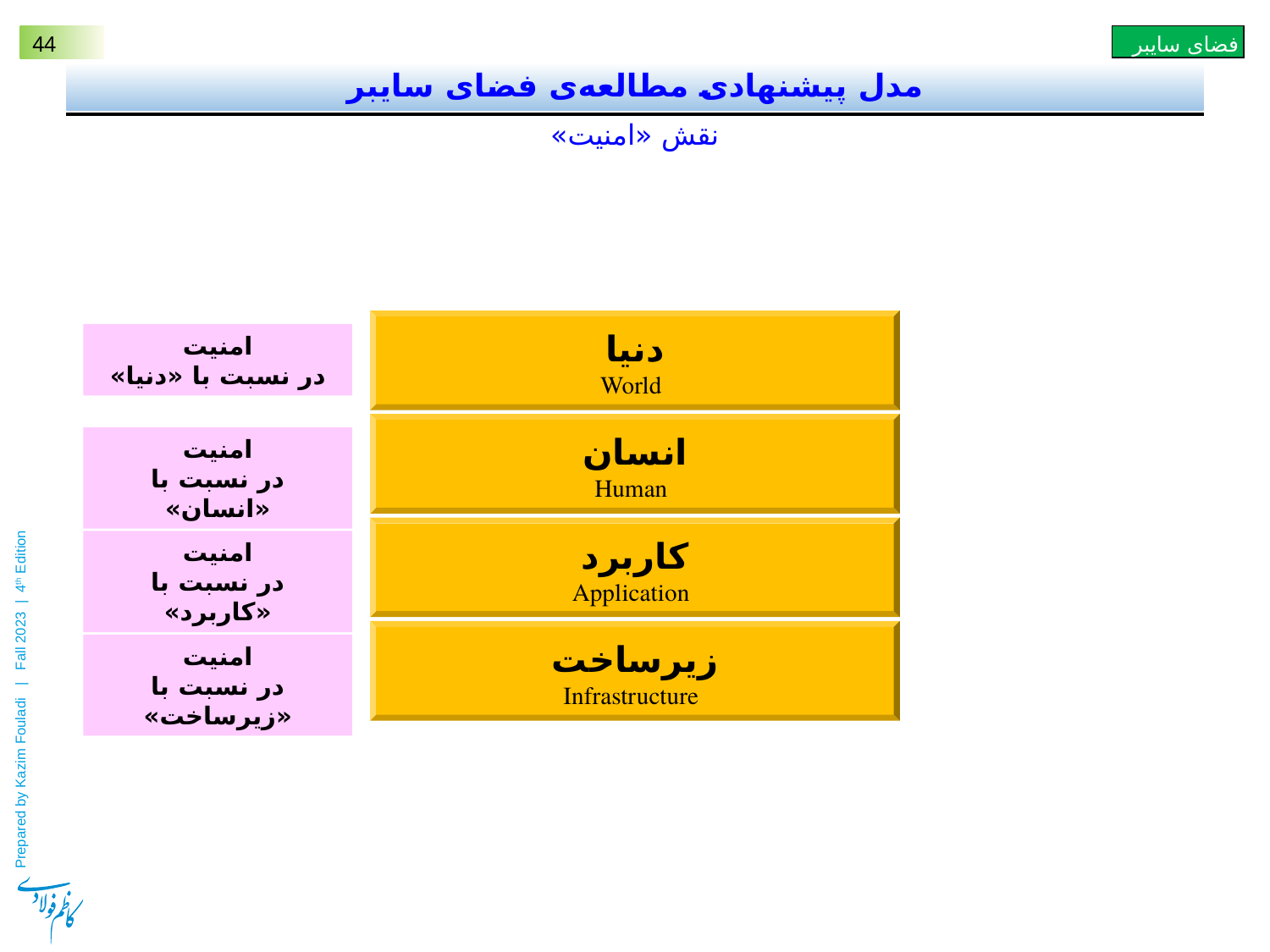

# مدل پیشنهادی مطالعه‌ی فضای سایبر
نقش «امنیت»

دنیا
 World
امنیت
در نسبت با «دنیا»
انسان
 Human
امنیت
در نسبت با «انسان»
کاربرد
 Application
امنیت
در نسبت با «کاربرد»
زیرساخت
 Infrastructure
امنیت
در نسبت با «زیرساخت»